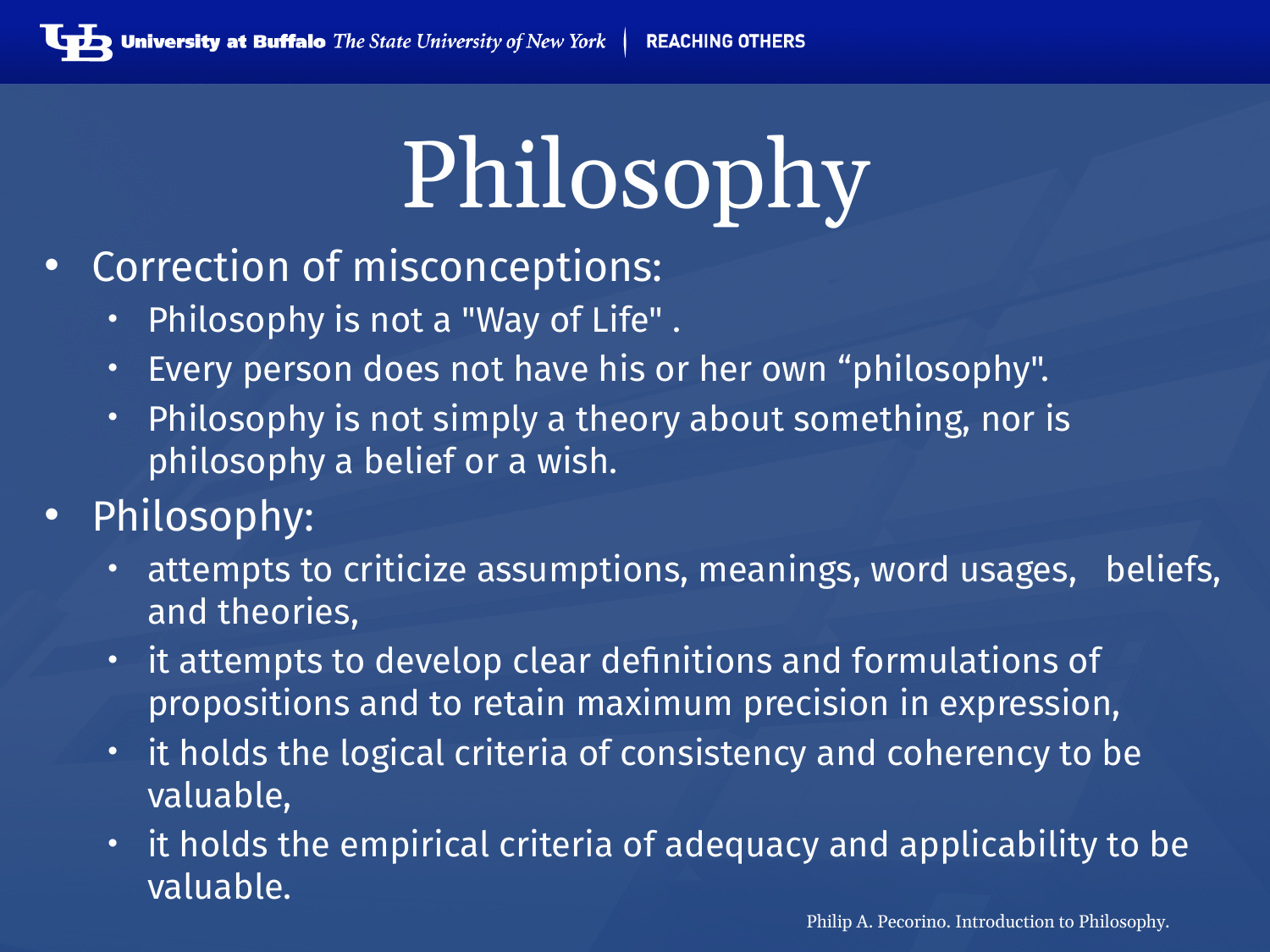

# Philosophy
Correction of misconceptions:
Philosophy is not a "Way of Life" .
Every person does not have his or her own “philosophy".
Philosophy is not simply a theory about something, nor is philosophy a belief or a wish.
Philosophy:
attempts to criticize assumptions, meanings, word usages,   beliefs, and theories,
it attempts to develop clear definitions and formulations of propositions and to retain maximum precision in expression,
it holds the logical criteria of consistency and coherency to be valuable,
it holds the empirical criteria of adequacy and applicability to be valuable.
		Philip A. Pecorino. Introduction to Philosophy.